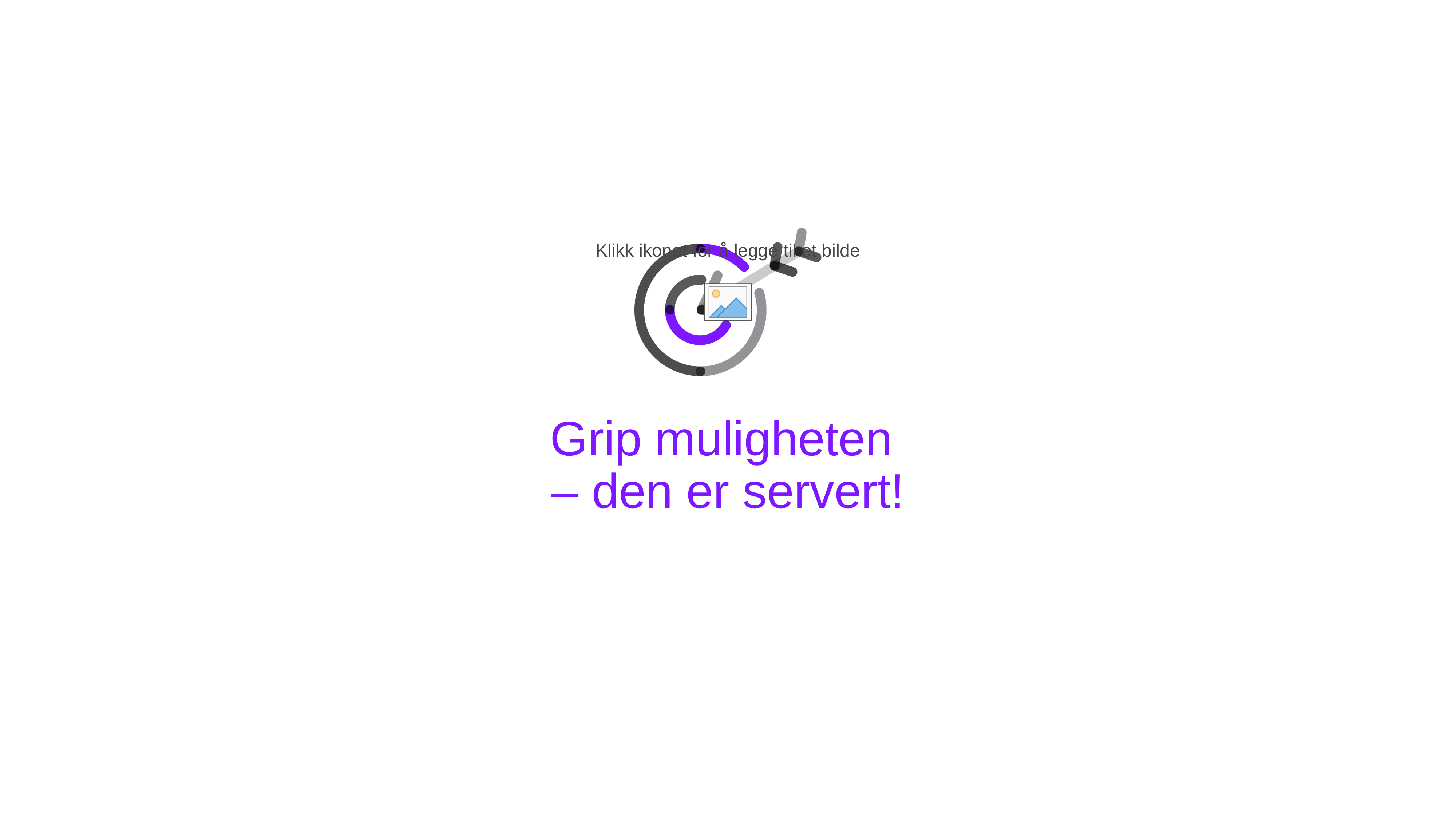

# Grip muligheten – den er servert!